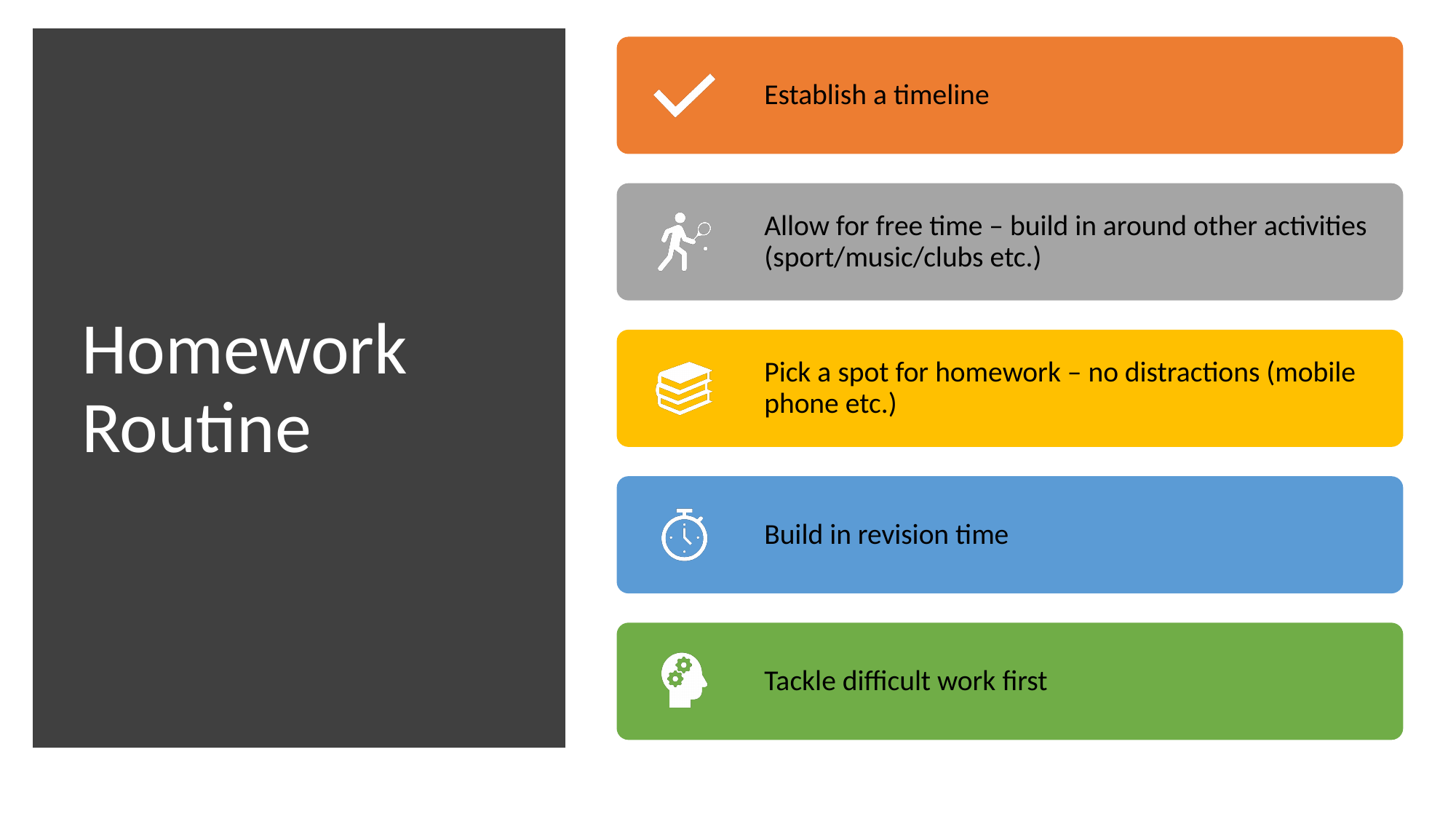

Establish a timeline
Allow for free time – build in around other activities (sport/music/clubs etc.)
Pick a spot for homework – no distractions (mobile phone etc.)
Build in revision time
Tackle difficult work first
# Homework Routine